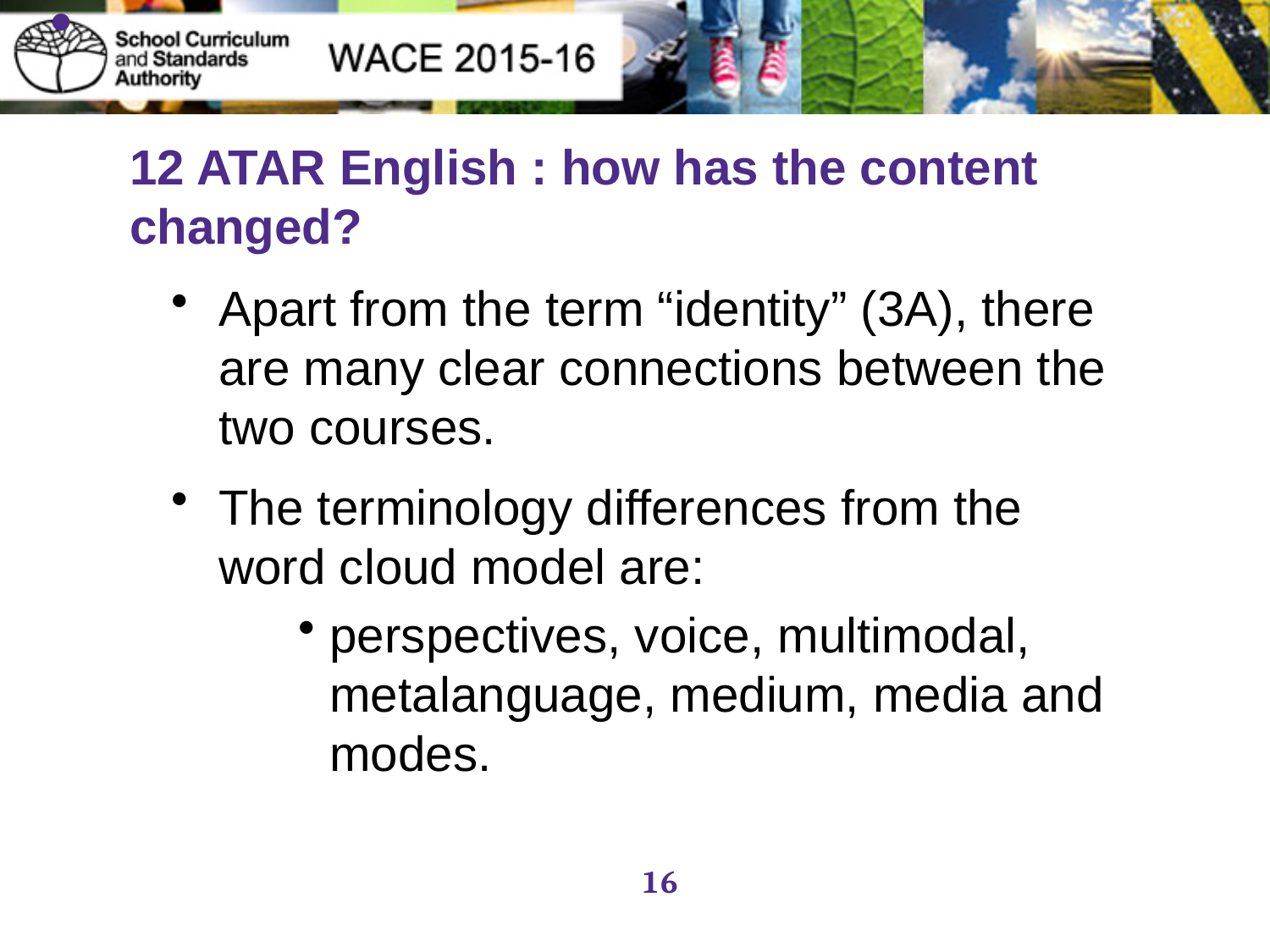

# 12 ATAR English : how has the content changed?
Apart from the term “identity” (3A), there are many clear connections between the two courses.
The terminology differences from the word cloud model are:
perspectives, voice, multimodal, metalanguage, medium, media and modes.
16
16